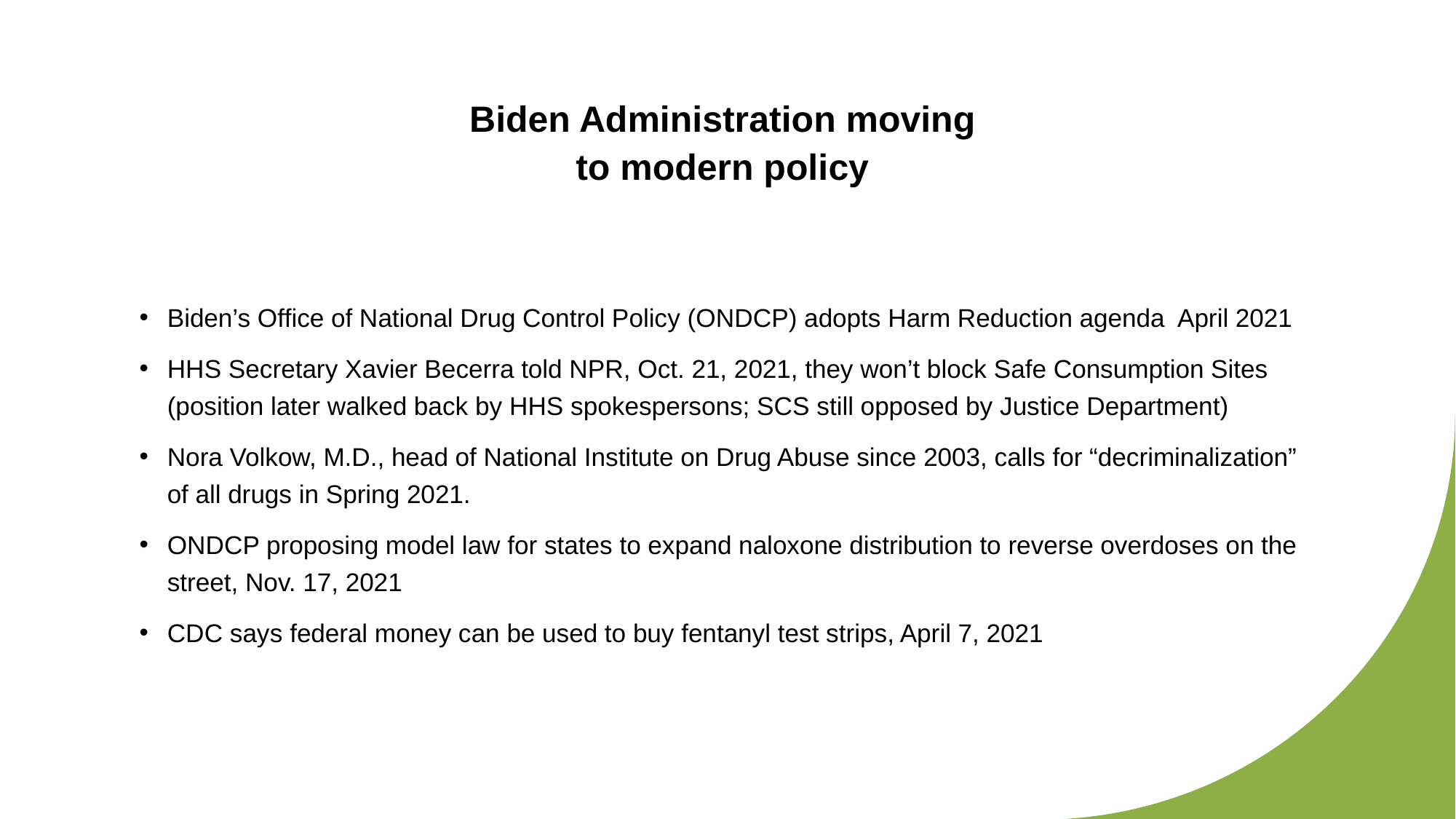

# Biden Administration moving to modern policy
Biden’s Office of National Drug Control Policy (ONDCP) adopts Harm Reduction agenda  April 2021
HHS Secretary Xavier Becerra told NPR, Oct. 21, 2021, they won’t block Safe Consumption Sites (position later walked back by HHS spokespersons; SCS still opposed by Justice Department)
Nora Volkow, M.D., head of National Institute on Drug Abuse since 2003, calls for “decriminalization” of all drugs in Spring 2021.
ONDCP proposing model law for states to expand naloxone distribution to reverse overdoses on the street, Nov. 17, 2021
CDC says federal money can be used to buy fentanyl test strips, April 7, 2021